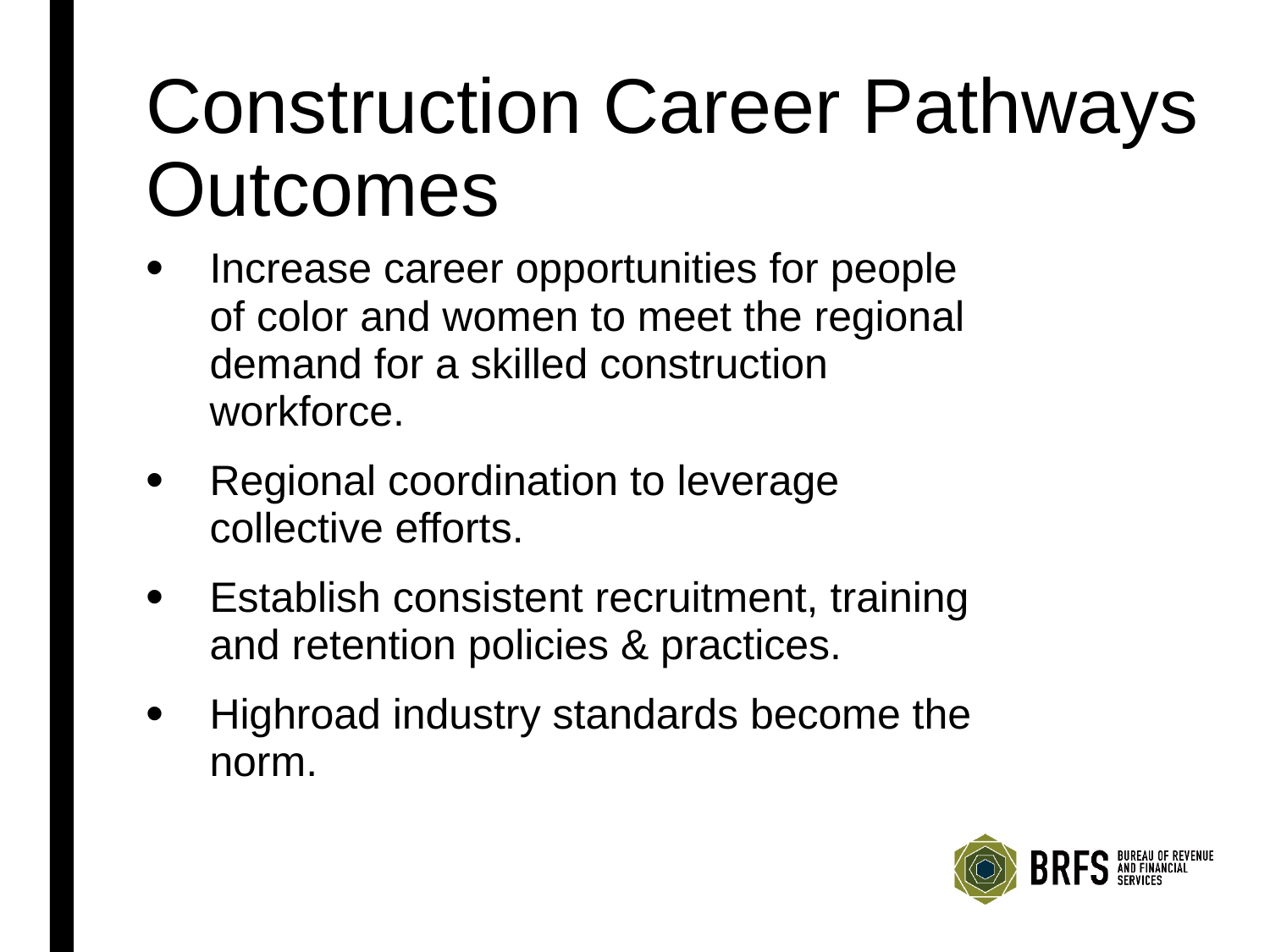

# Construction Career Pathways Outcomes
Increase career opportunities for people of color and women to meet the regional demand for a skilled construction workforce.
Regional coordination to leverage collective efforts.
Establish consistent recruitment, training and retention policies & practices.
Highroad industry standards become the norm.